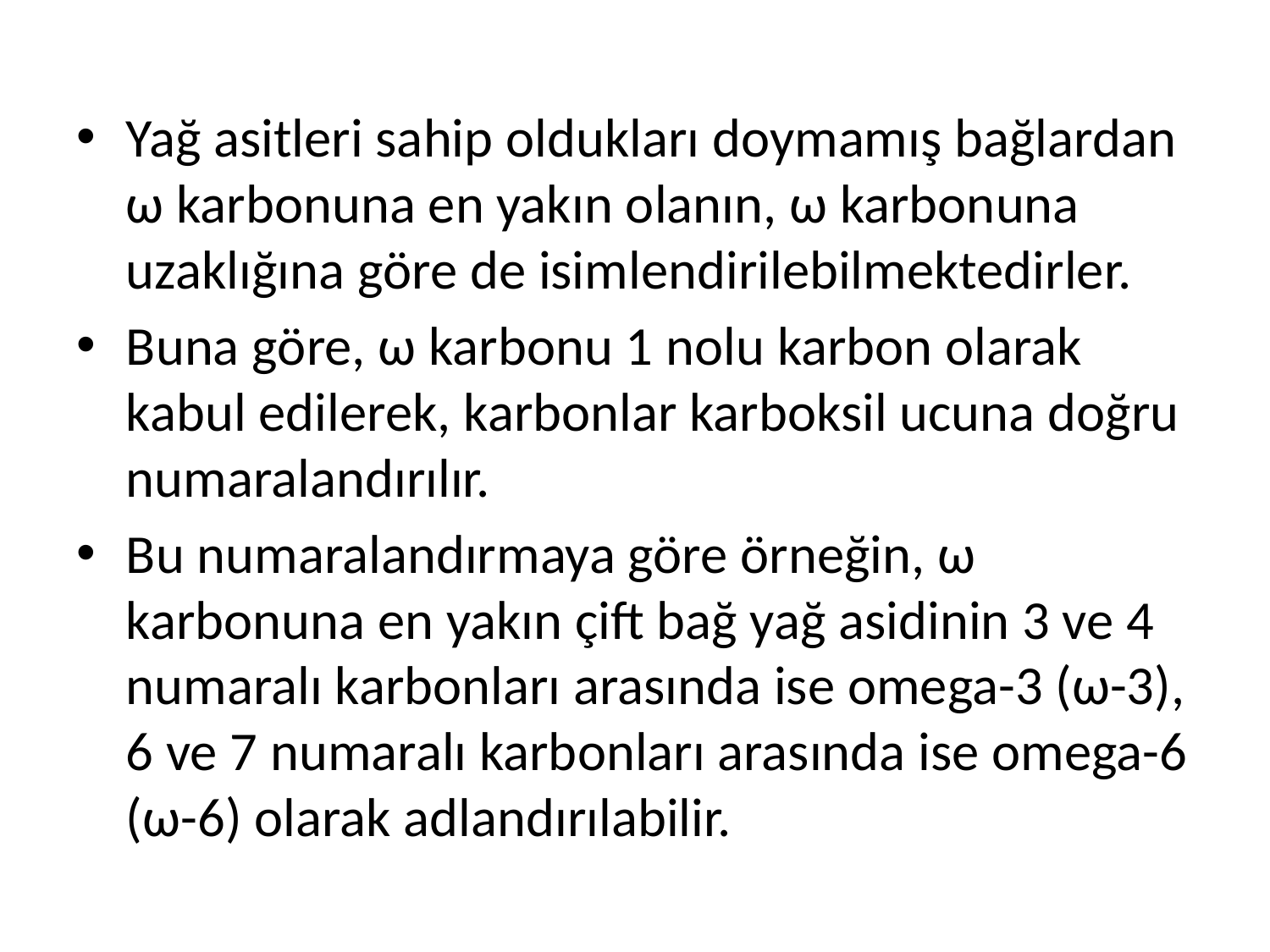

Yağ asitleri sahip oldukları doymamış bağlardan ω karbonuna en yakın olanın, ω karbonuna uzaklığına göre de isimlendirilebilmektedirler.
Buna göre, ω karbonu 1 nolu karbon olarak kabul edilerek, karbonlar karboksil ucuna doğru numaralandırılır.
Bu numaralandırmaya göre örneğin, ω karbonuna en yakın çift bağ yağ asidinin 3 ve 4 numaralı karbonları arasında ise omega-3 (ω-3), 6 ve 7 numaralı karbonları arasında ise omega-6 (ω-6) olarak adlandırılabilir.